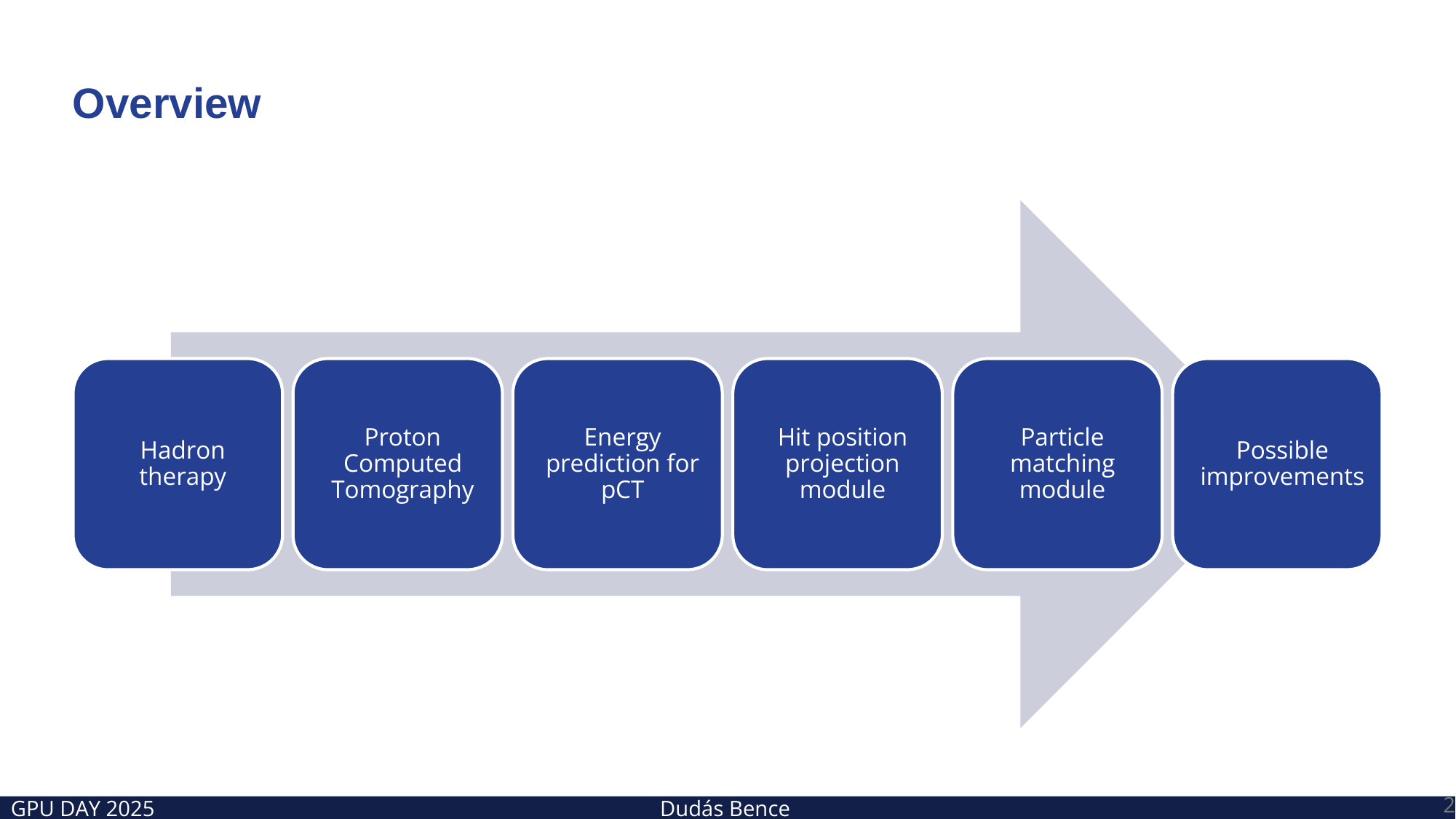

# Overview
Hadron therapy
Proton Computed Tomography
Energy prediction for pCT
Hit position projection module
Particle matching module
Possible improvements
2